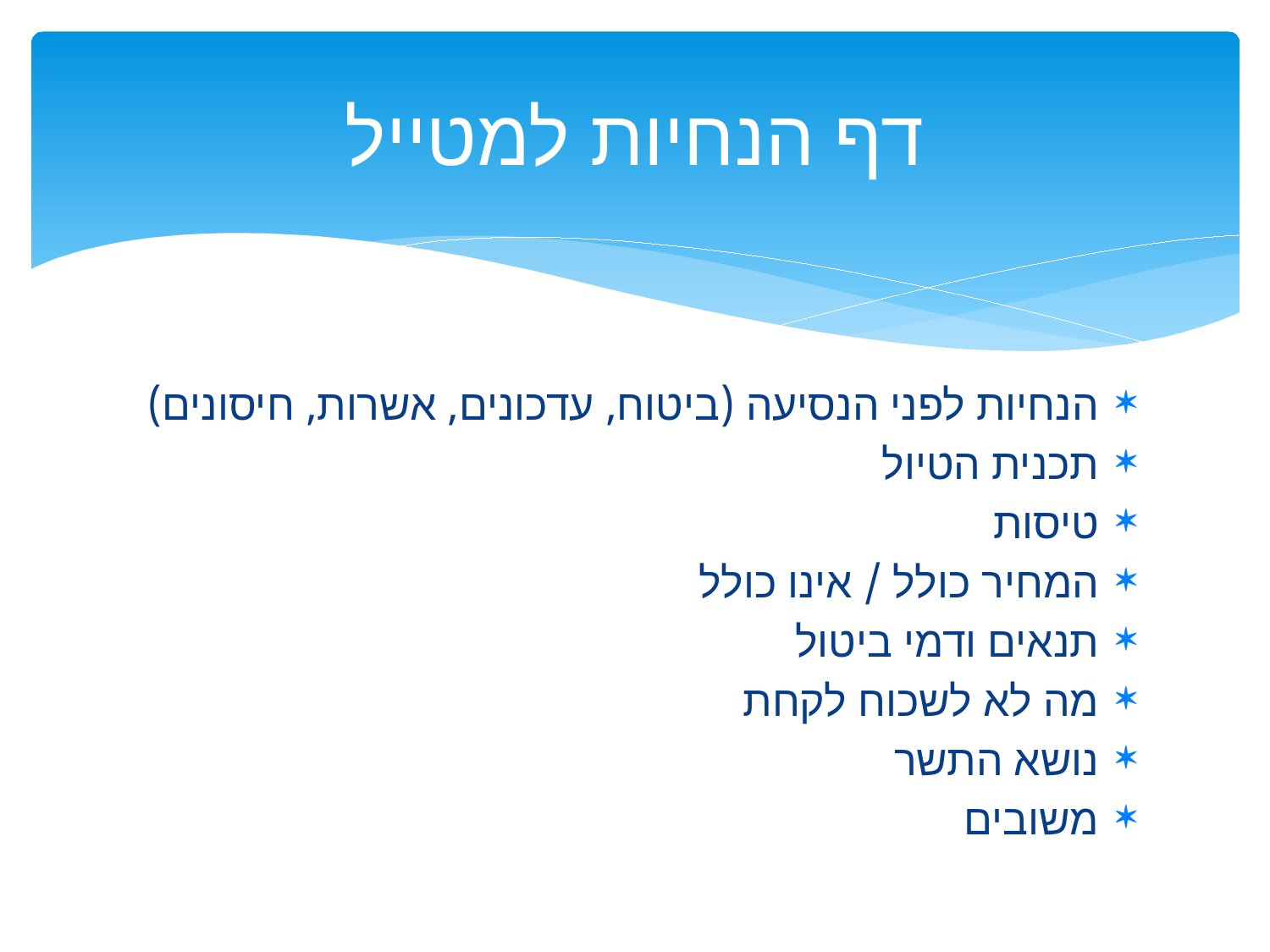

# דף הנחיות למטייל
הנחיות לפני הנסיעה (ביטוח, עדכונים, אשרות, חיסונים)
תכנית הטיול
טיסות
המחיר כולל / אינו כולל
תנאים ודמי ביטול
מה לא לשכוח לקחת
נושא התשר
משובים